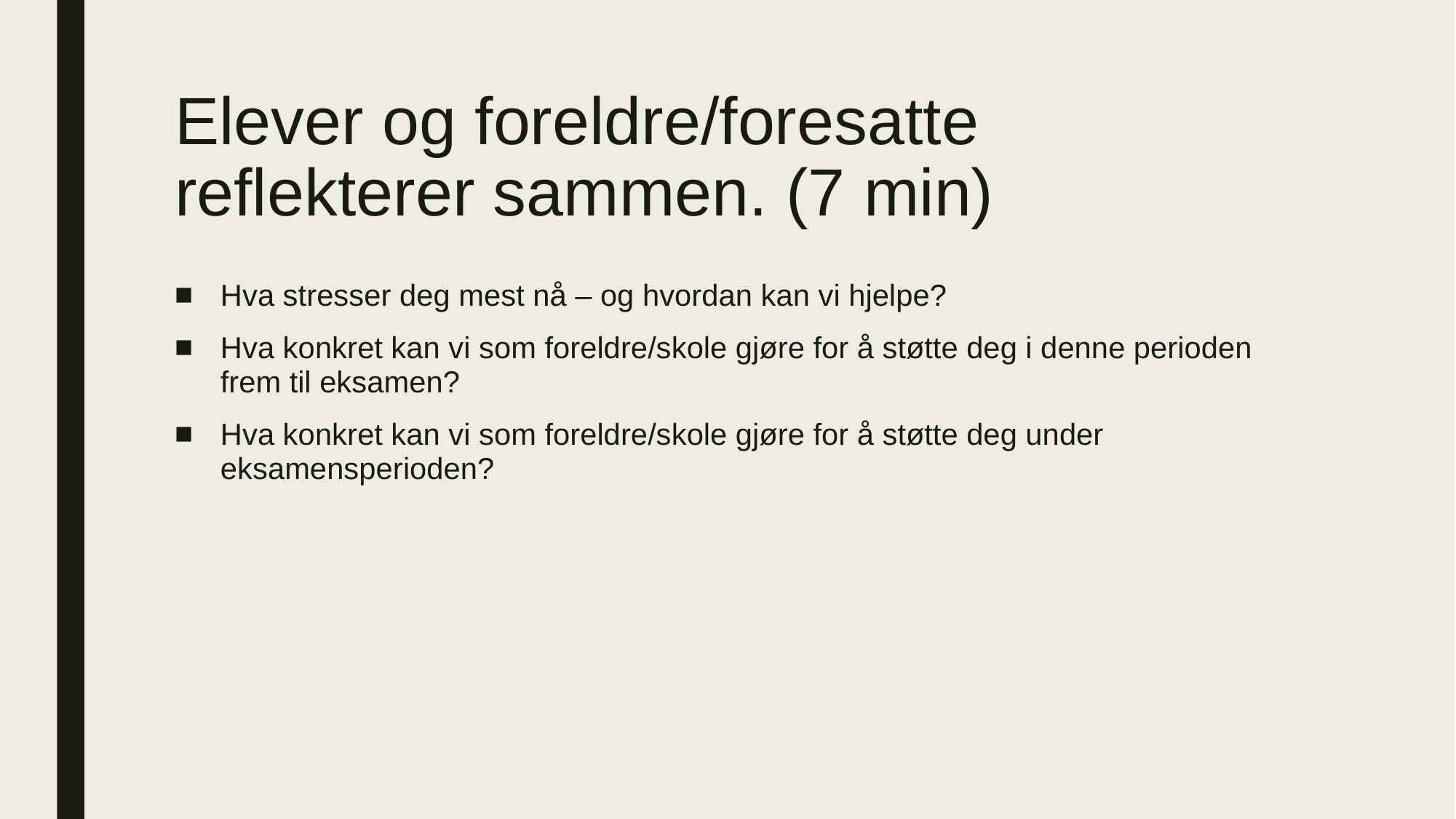

# Elever og foreldre/foresatte reflekterer sammen. (7 min)
Hva stresser deg mest nå – og hvordan kan vi hjelpe?
Hva konkret kan vi som foreldre/skole gjøre for å støtte deg i denne perioden frem til eksamen?
Hva konkret kan vi som foreldre/skole gjøre for å støtte deg under eksamensperioden?